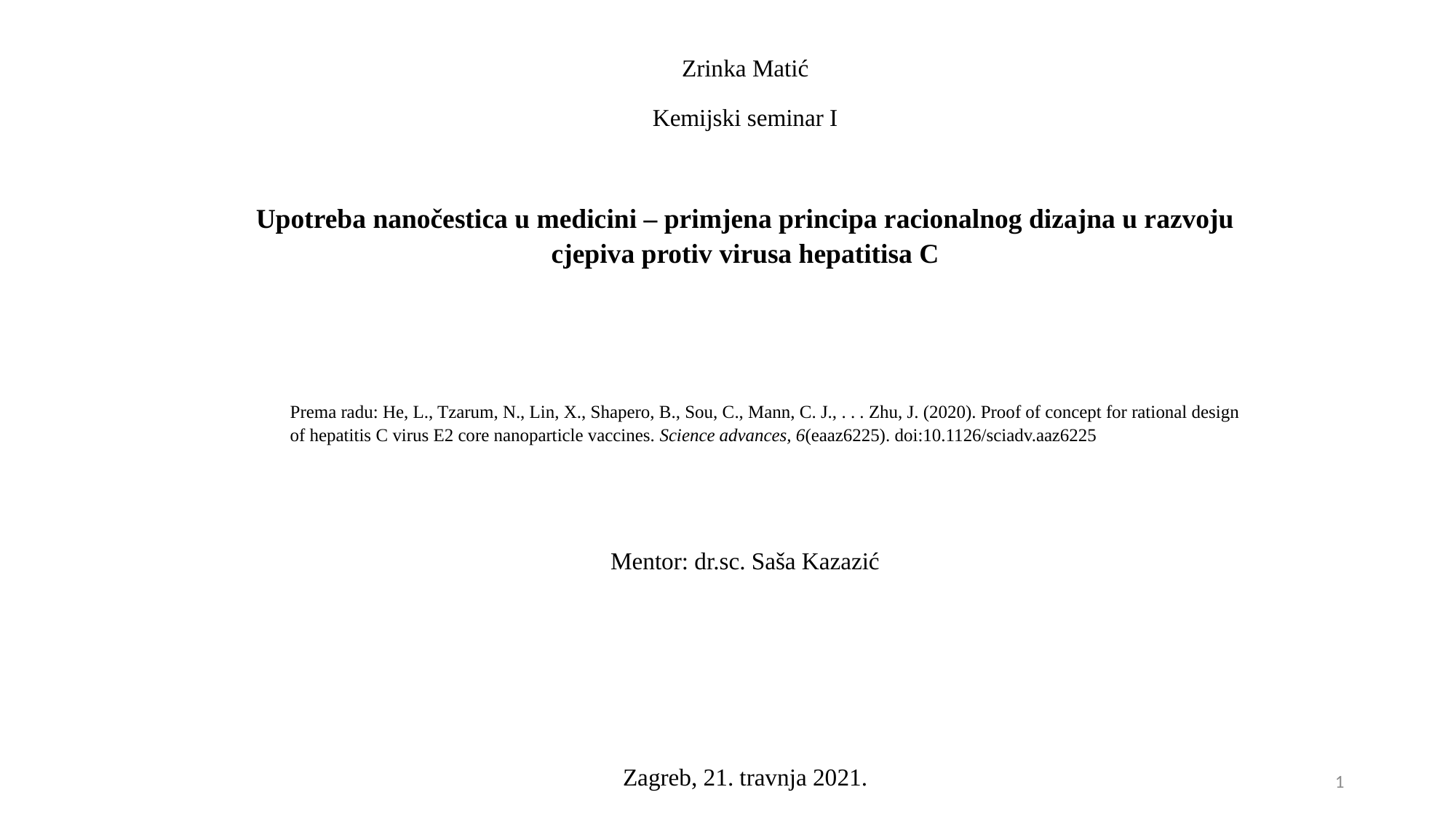

Zrinka Matić
Kemijski seminar I

Upotreba nanočestica u medicini – primjena principa racionalnog dizajna u razvoju cjepiva protiv virusa hepatitisa C

Prema radu: He, L., Tzarum, N., Lin, X., Shapero, B., Sou, C., Mann, C. J., . . . Zhu, J. (2020). Proof of concept for rational design of hepatitis C virus E2 core nanoparticle vaccines. Science advances, 6(eaaz6225). doi:10.1126/sciadv.aaz6225

Mentor: dr.sc. Saša Kazazić

Zagreb, 21. travnja 2021.
1